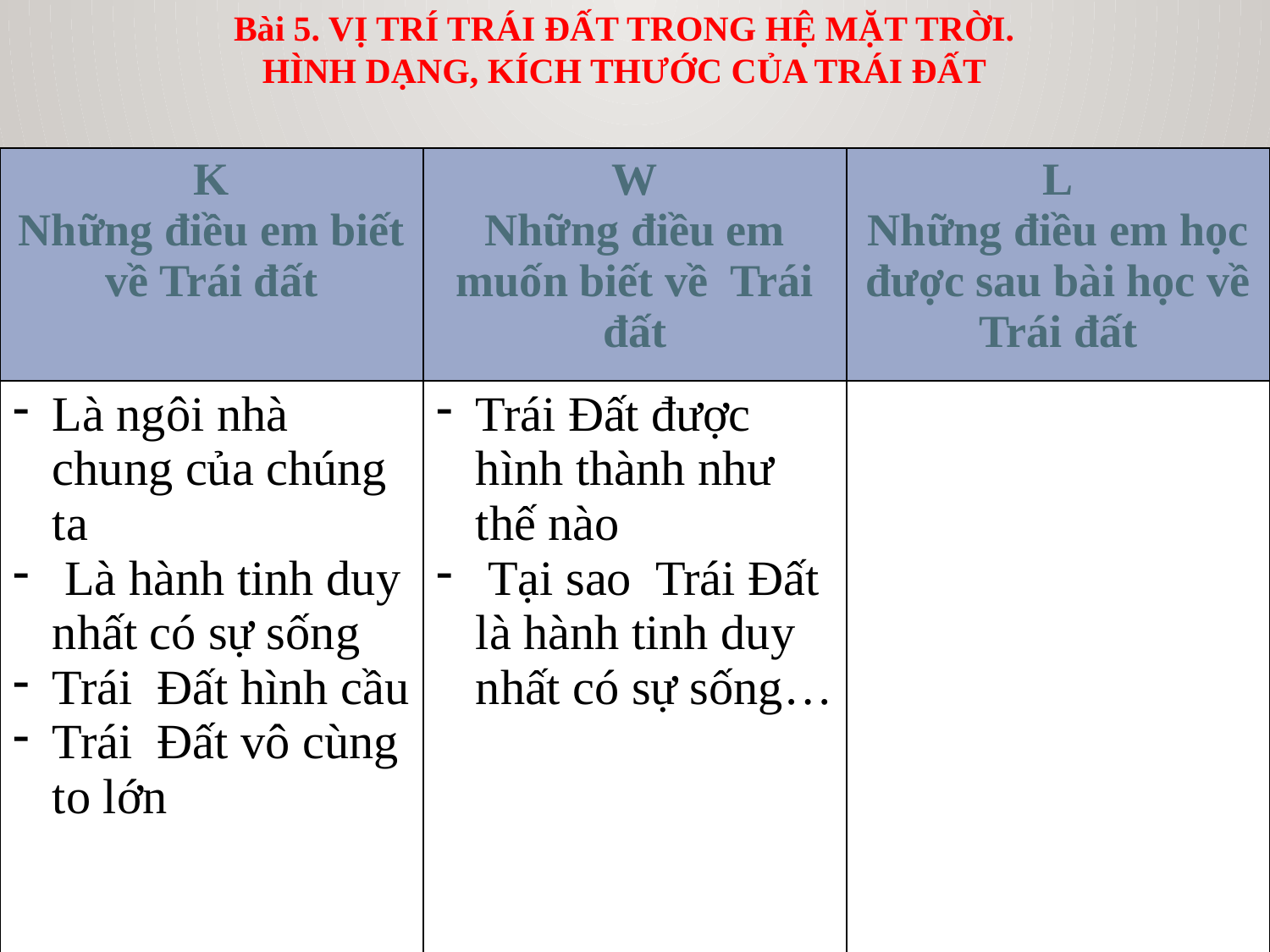

Bài 5. VỊ TRÍ TRÁI ĐẤT TRONG HỆ MẶT TRỜI.
HÌNH DẠNG, KÍCH THƯỚC CỦA TRÁI ĐẤT
| K Những điều em biết về Trái đất | W Những điều em muốn biết về Trái đất | L Những điều em học được sau bài học về Trái đất |
| --- | --- | --- |
| Là ngôi nhà chung của chúng ta Là hành tinh duy nhất có sự sống Trái Đất hình cầu Trái Đất vô cùng to lớn | Trái Đất được hình thành như thế nào Tại sao Trái Đất là hành tinh duy nhất có sự sống… |  |